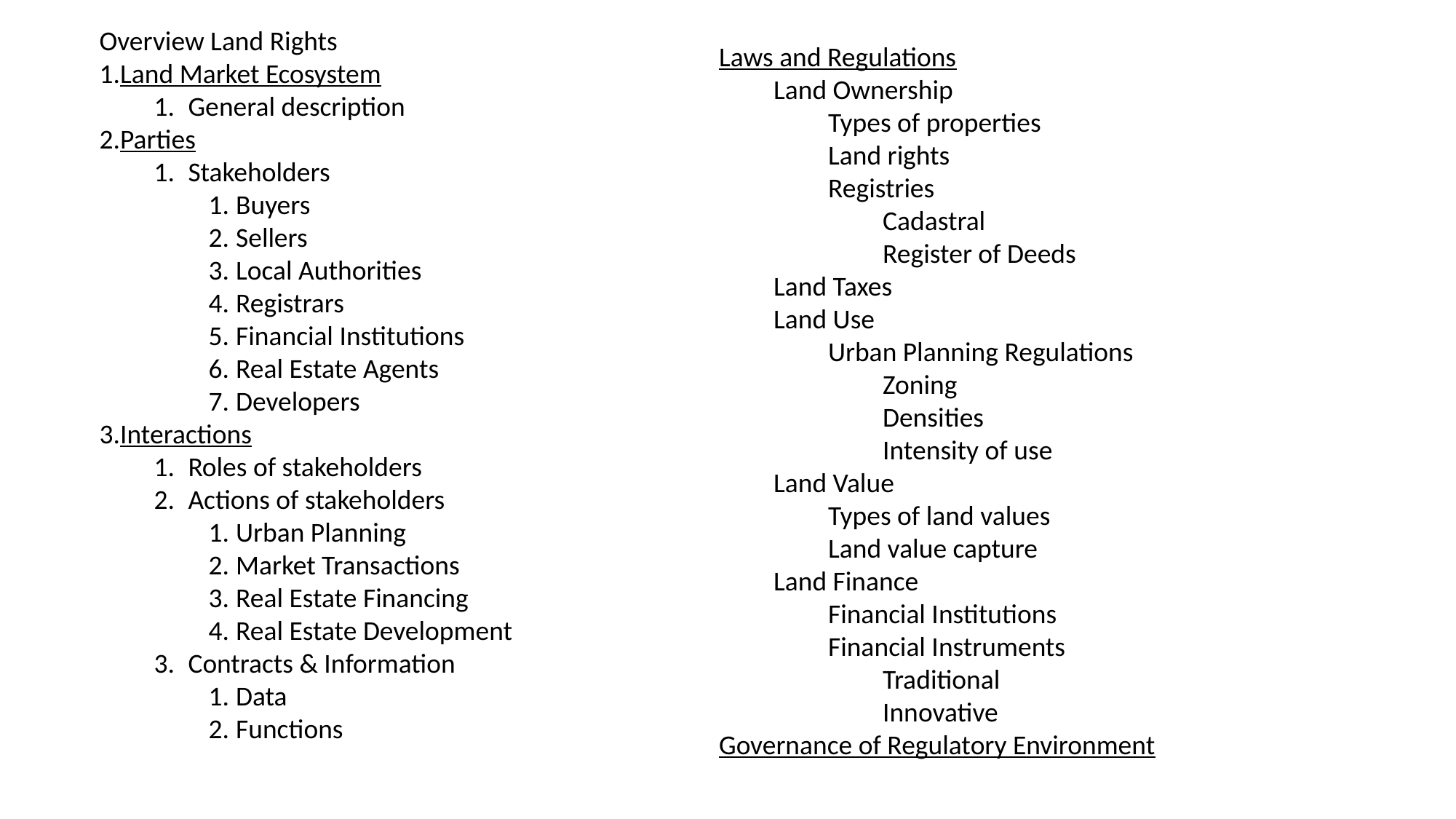

Overview Land Rights
Land Market Ecosystem
General description
Parties
Stakeholders
Buyers
Sellers
Local Authorities
Registrars
Financial Institutions
Real Estate Agents
Developers
Interactions
Roles of stakeholders
Actions of stakeholders
Urban Planning
Market Transactions
Real Estate Financing
Real Estate Development
Contracts & Information
Data
Functions
Laws and Regulations
Land Ownership
Types of properties
Land rights
Registries
Cadastral
Register of Deeds
Land Taxes
Land Use
Urban Planning Regulations
Zoning
Densities
Intensity of use
Land Value
Types of land values
Land value capture
Land Finance
Financial Institutions
Financial Instruments
Traditional
Innovative
Governance of Regulatory Environment